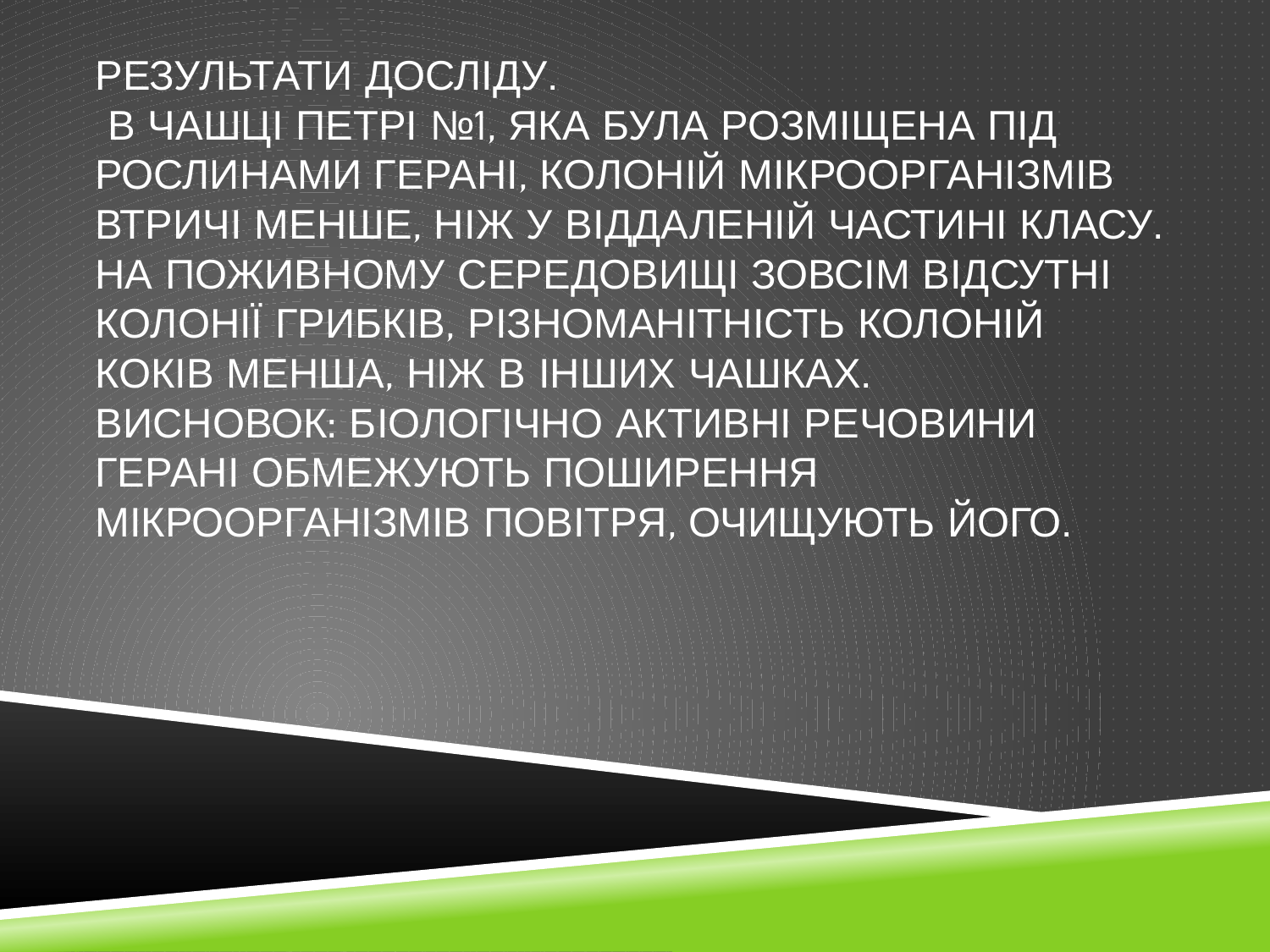

# Результати досліду. В чашці Петрі №1, яка була розміщена під рослинами герані, колоній мікроорганізмів втричі менше, ніж у віддаленій частині класу. На поживному середовищі зовсім відсутні колонії грибків, різноманітність колоній коків менша, ніж в інших чашках. Висновок: біологічно активні речовини герані обмежують поширення мікроорганізмів повітря, очищують його.